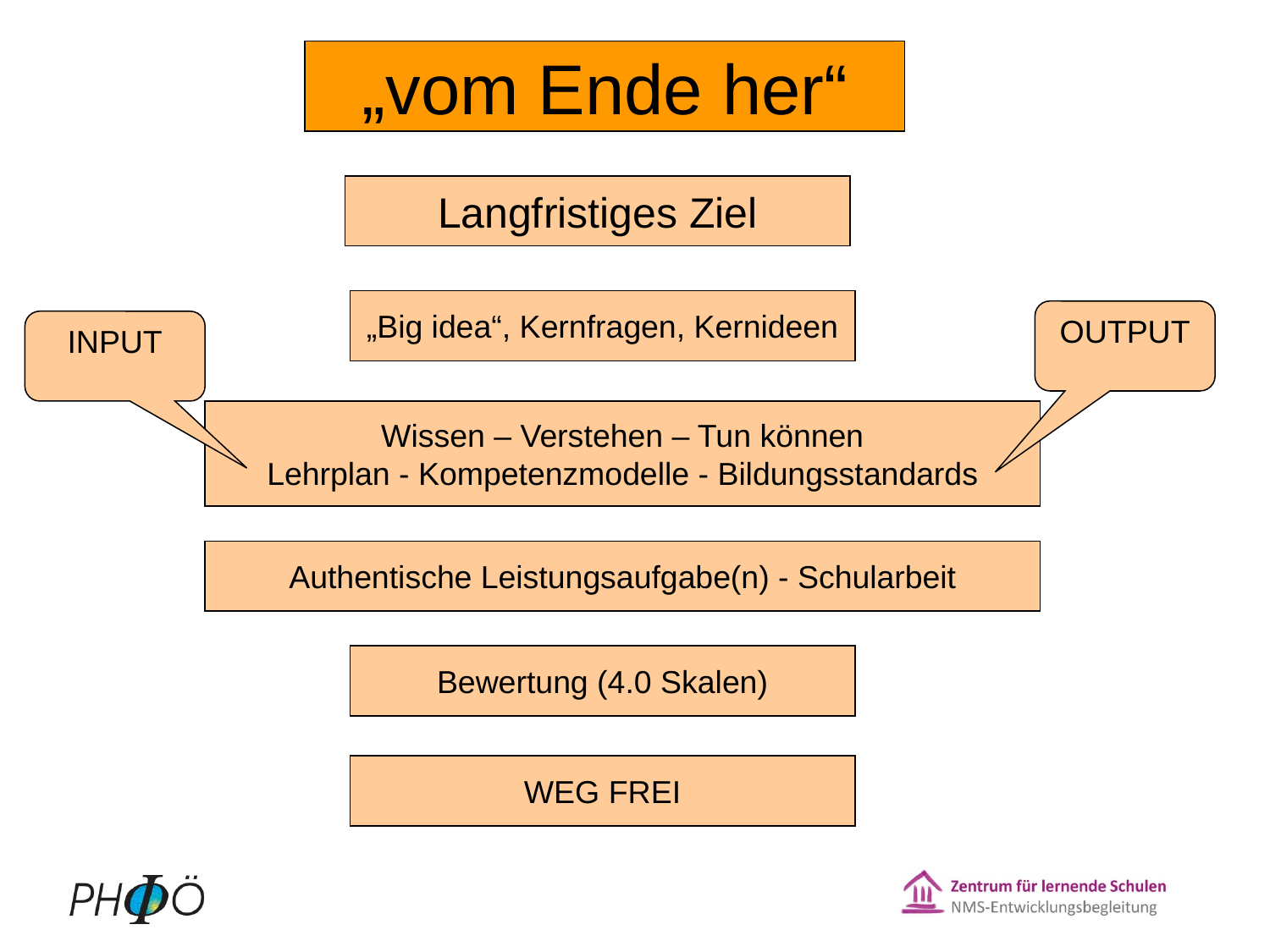

„vom Ende her“
Langfristiges Ziel
„Big idea“, Kernfragen, Kernideen
OUTPUT
INPUT
Wissen – Verstehen – Tun können
Lehrplan - Kompetenzmodelle - Bildungsstandards
Authentische Leistungsaufgabe(n) - Schularbeit
Bewertung (4.0 Skalen)
WEG FREI